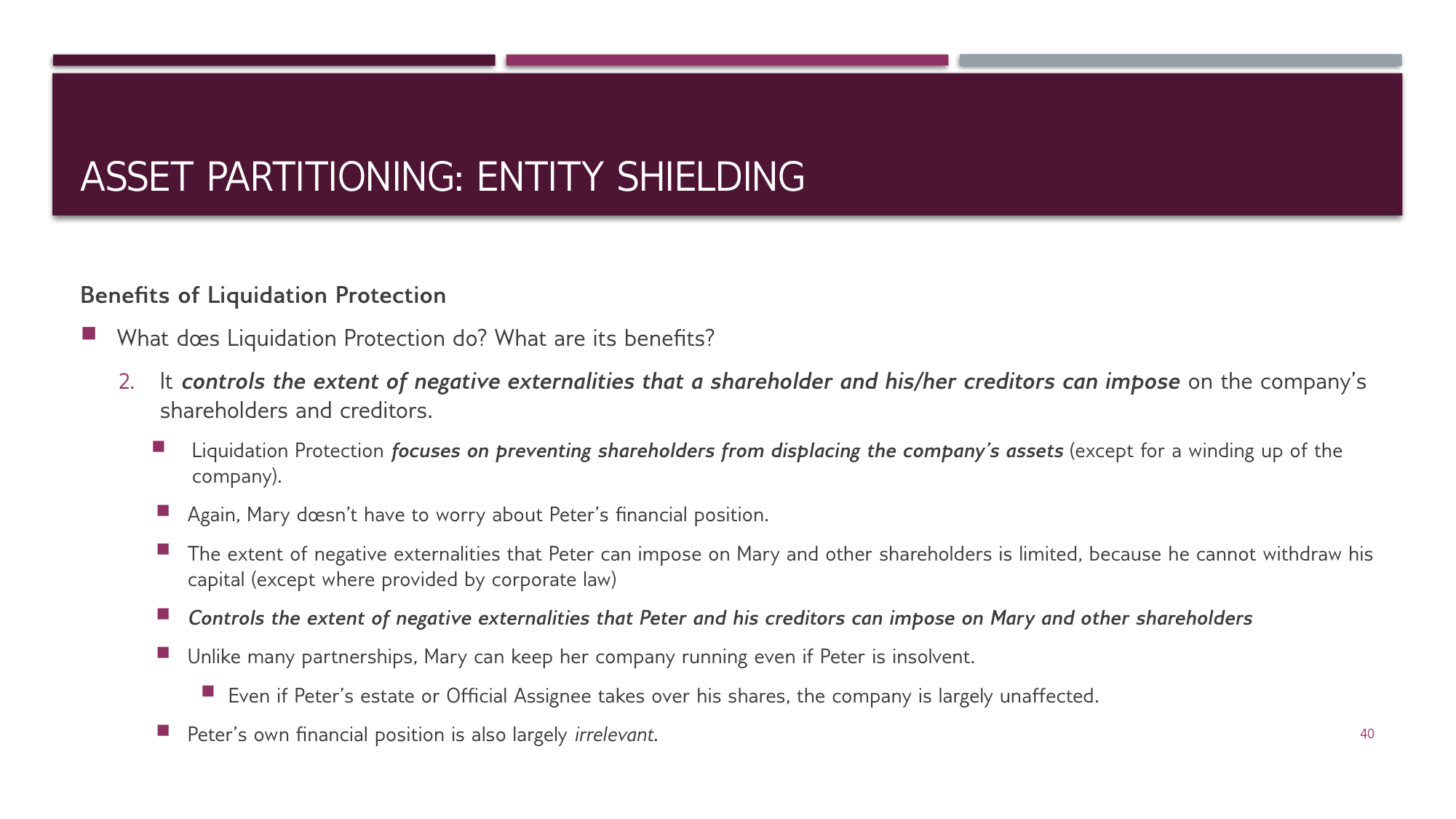

# ASSET PARTITIONING: entity shielding
Benefits of Liquidation Protection
What does Liquidation Protection do? What are its benefits?
It controls the extent of negative externalities that a shareholder and his/her creditors can impose on the company’s shareholders and creditors.
Liquidation Protection focuses on preventing shareholders from displacing the company’s assets (except for a winding up of the company).
Again, Mary doesn’t have to worry about Peter’s financial position.
The extent of negative externalities that Peter can impose on Mary and other shareholders is limited, because he cannot withdraw his capital (except where provided by corporate law)
Controls the extent of negative externalities that Peter and his creditors can impose on Mary and other shareholders
Unlike many partnerships, Mary can keep her company running even if Peter is insolvent.
Even if Peter’s estate or Official Assignee takes over his shares, the company is largely unaffected.
Peter’s own financial position is also largely irrelevant.
40